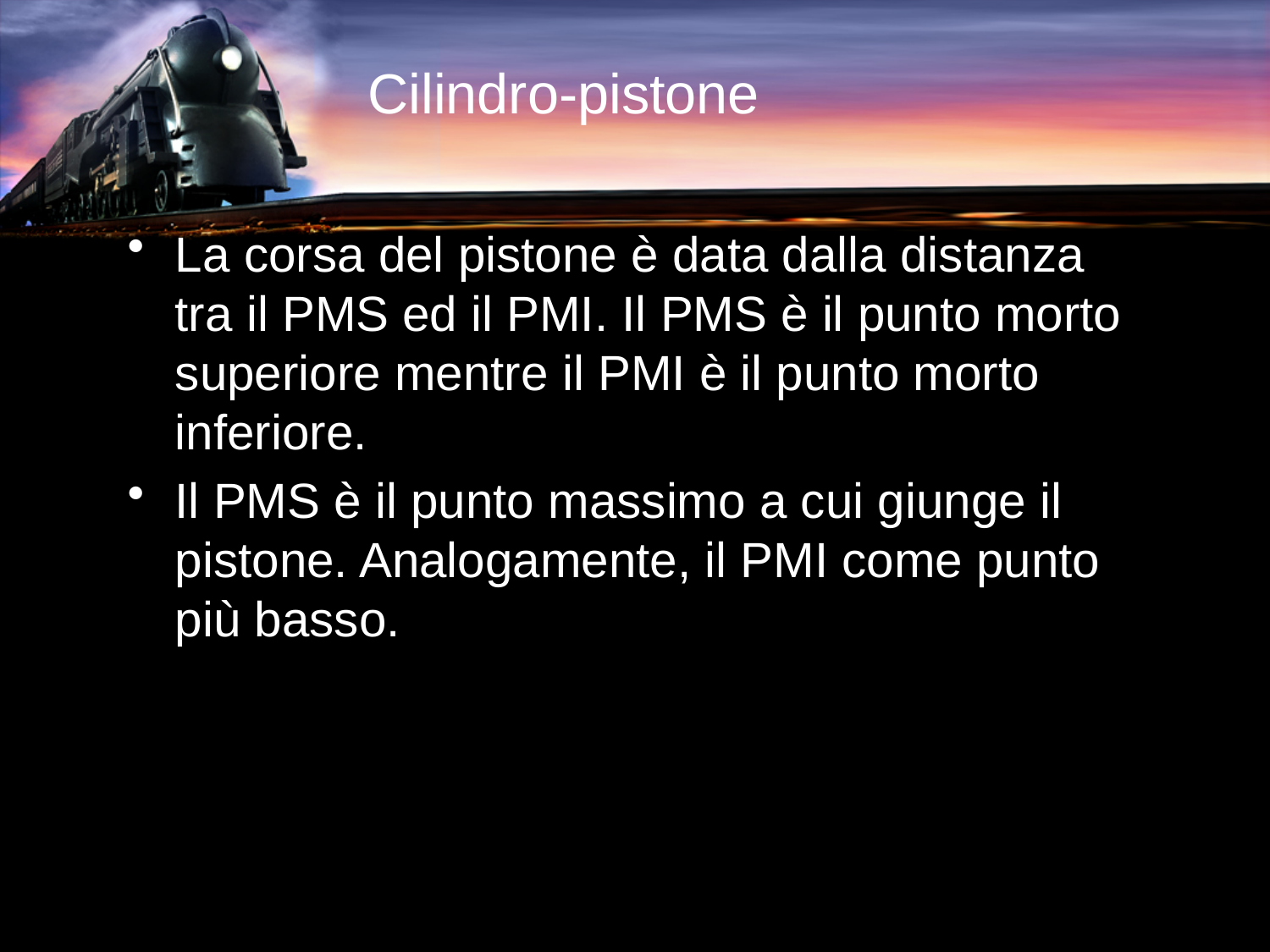

# Cilindro-pistone
La corsa del pistone è data dalla distanza tra il PMS ed il PMI. Il PMS è il punto morto superiore mentre il PMI è il punto morto inferiore.
Il PMS è il punto massimo a cui giunge il pistone. Analogamente, il PMI come punto più basso.